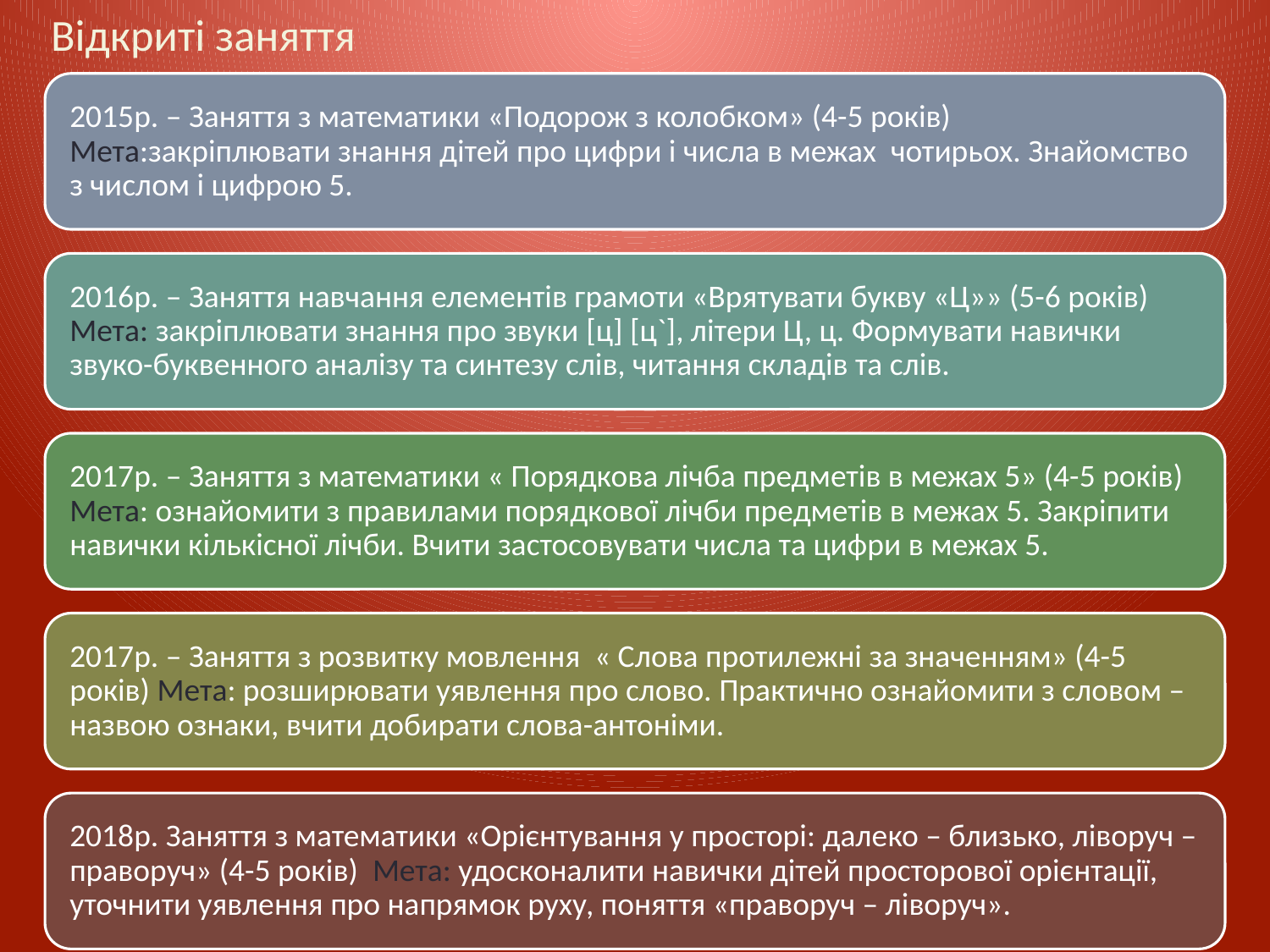

Відкриті заняття
2015р. – Заняття з математики «Подорож з колобком» (4-5 років) Мета:закріплювати знання дітей про цифри і числа в межах  чотирьох. Знайомство з числом і цифрою 5.
2016р. – Заняття навчання елементів грамоти «Врятувати букву «Ц»» (5-6 років) Мета: закріплювати знання про звуки [ц] [ц`], літери Ц, ц. Формувати навички звуко-буквенного аналізу та синтезу слів, читання складів та слів.
2017р. – Заняття з математики « Порядкова лічба предметів в межах 5» (4-5 років) Мета: ознайомити з правилами порядкової лічби предметів в межах 5. Закріпити навички кількісної лічби. Вчити застосовувати числа та цифри в межах 5.
2017р. – Заняття з розвитку мовлення  « Слова протилежні за значенням» (4-5 років) Мета: розширювати уявлення про слово. Практично ознайомити з словом – назвою ознаки, вчити добирати слова-антоніми.
2018р. Заняття з математики «Орієнтування у просторі: далеко – близько, ліворуч – праворуч» (4-5 років)  Мета: удосконалити навички дітей просторової орієнтації,  уточнити уявлення про напрямок руху, поняття «праворуч – ліворуч».